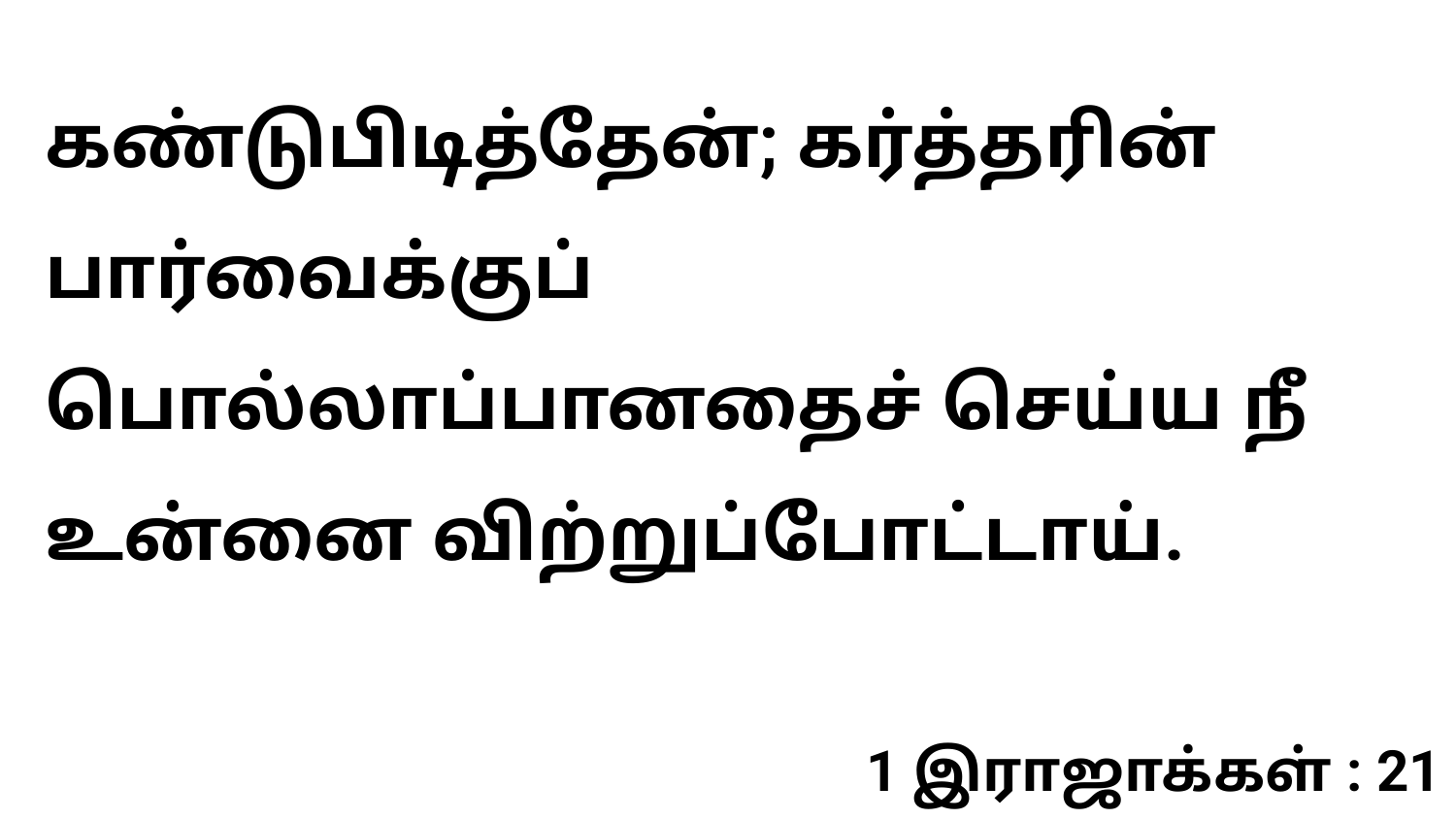

கண்டுபிடித்தேன்; கர்த்தரின் பார்வைக்குப் பொல்லாப்பானதைச் செய்ய நீ உன்னை விற்றுப்போட்டாய்.
1 இராஜாக்கள் : 21